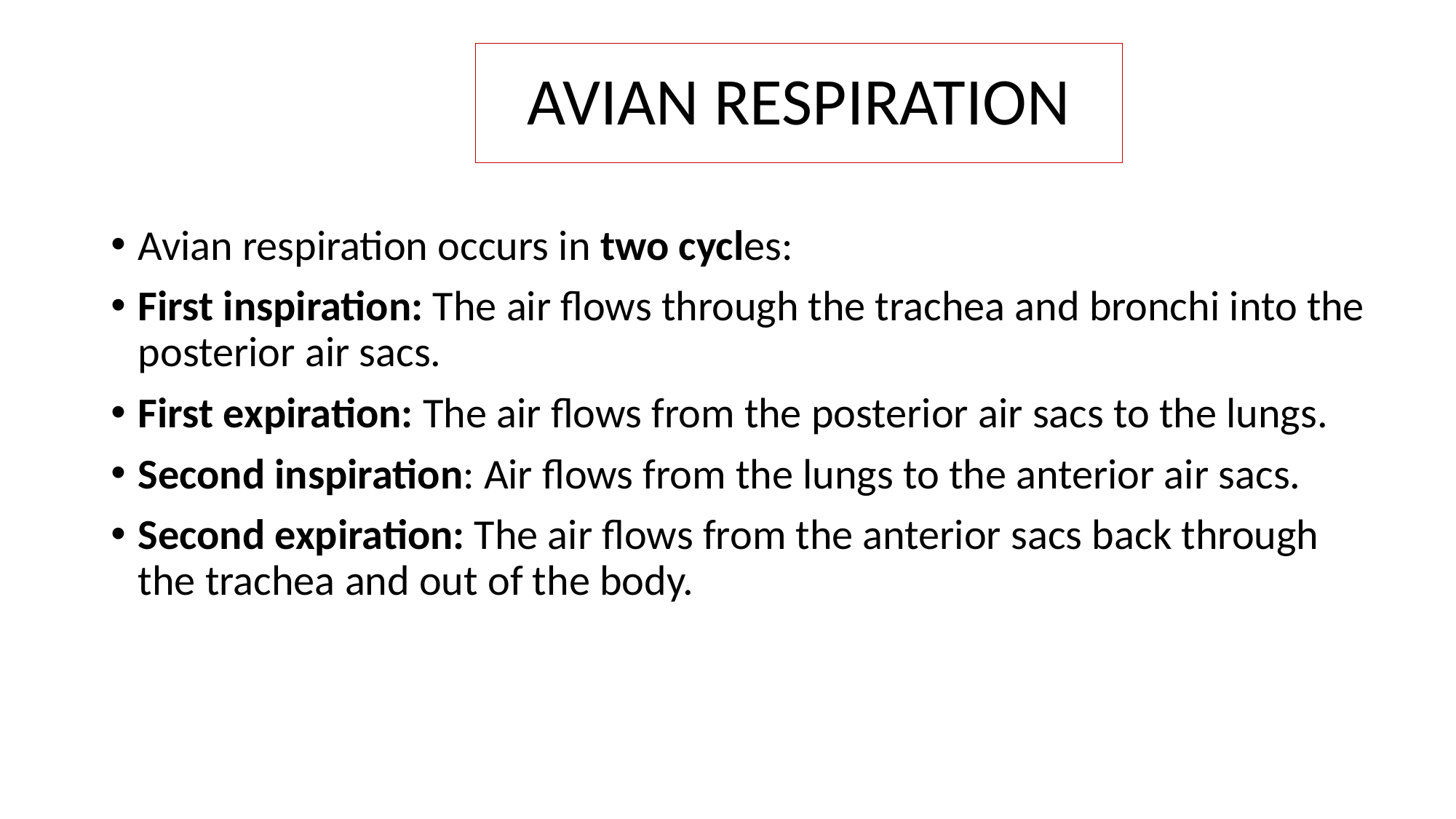

# AVIAN RESPIRATION
Avian respiration occurs in two cycles:
First inspiration: The air flows through the trachea and bronchi into the posterior air sacs.
First expiration: The air flows from the posterior air sacs to the lungs.
Second inspiration: Air flows from the lungs to the anterior air sacs.
Second expiration: The air flows from the anterior sacs back through the trachea and out of the body.